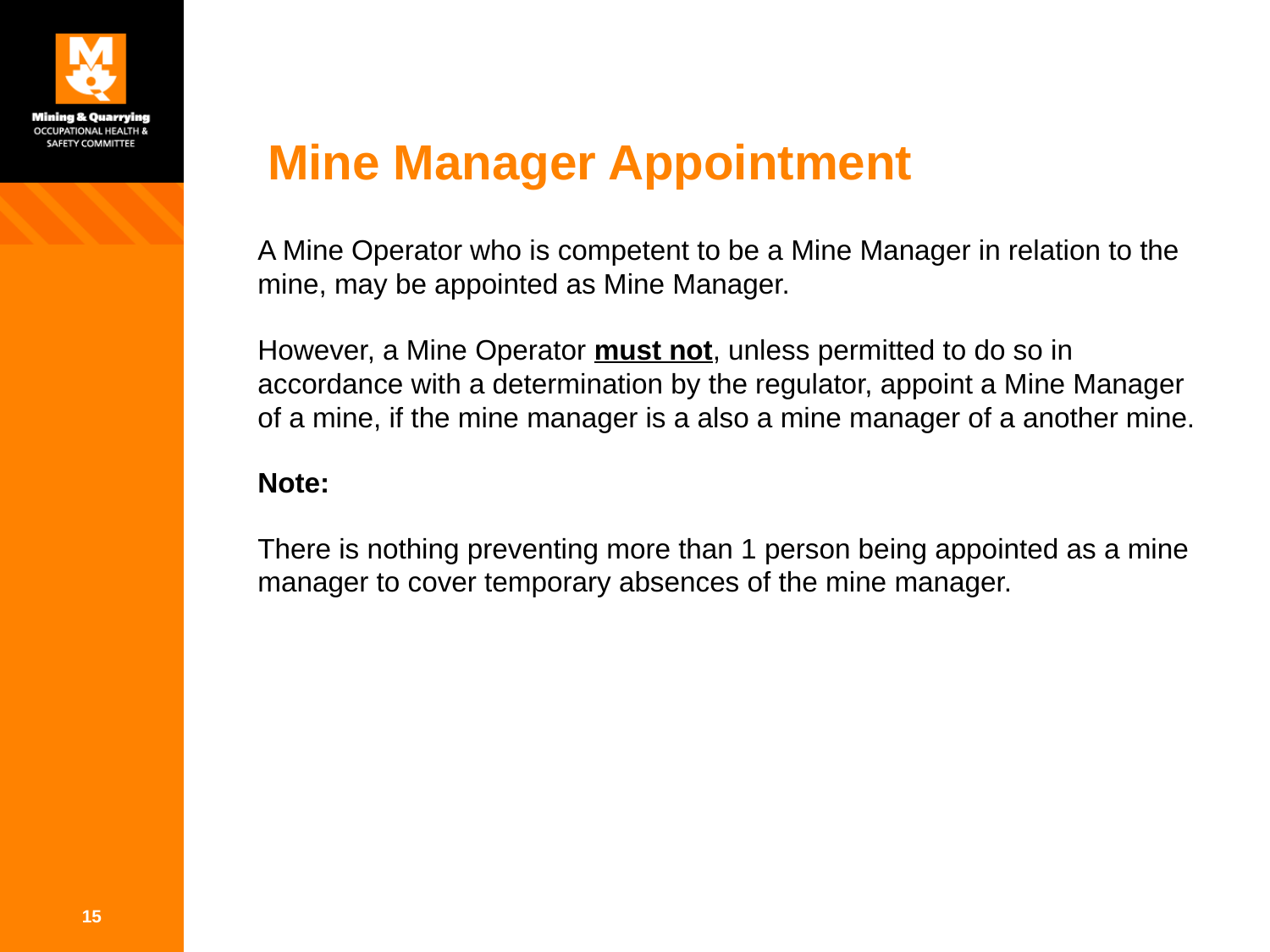

# Mine Manager Appointment
A Mine Operator who is competent to be a Mine Manager in relation to the mine, may be appointed as Mine Manager.
However, a Mine Operator must not, unless permitted to do so in accordance with a determination by the regulator, appoint a Mine Manager of a mine, if the mine manager is a also a mine manager of a another mine.
Note:
There is nothing preventing more than 1 person being appointed as a mine manager to cover temporary absences of the mine manager.

15